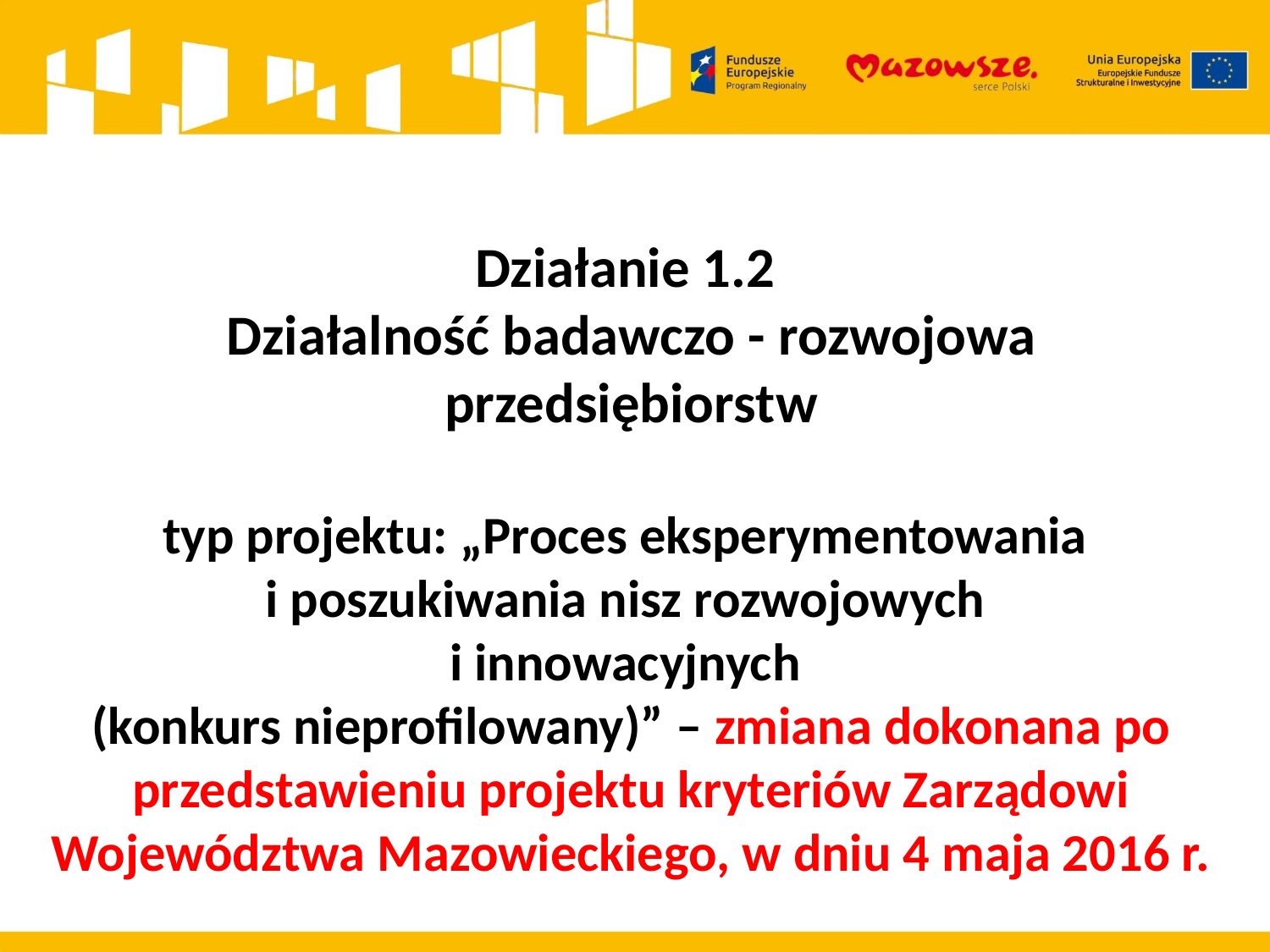

Działanie 1.2
Działalność badawczo - rozwojowa przedsiębiorstw

typ projektu: „Proces eksperymentowania
i poszukiwania nisz rozwojowych
i innowacyjnych
(konkurs nieprofilowany)” – zmiana dokonana po przedstawieniu projektu kryteriów Zarządowi Województwa Mazowieckiego, w dniu 4 maja 2016 r.